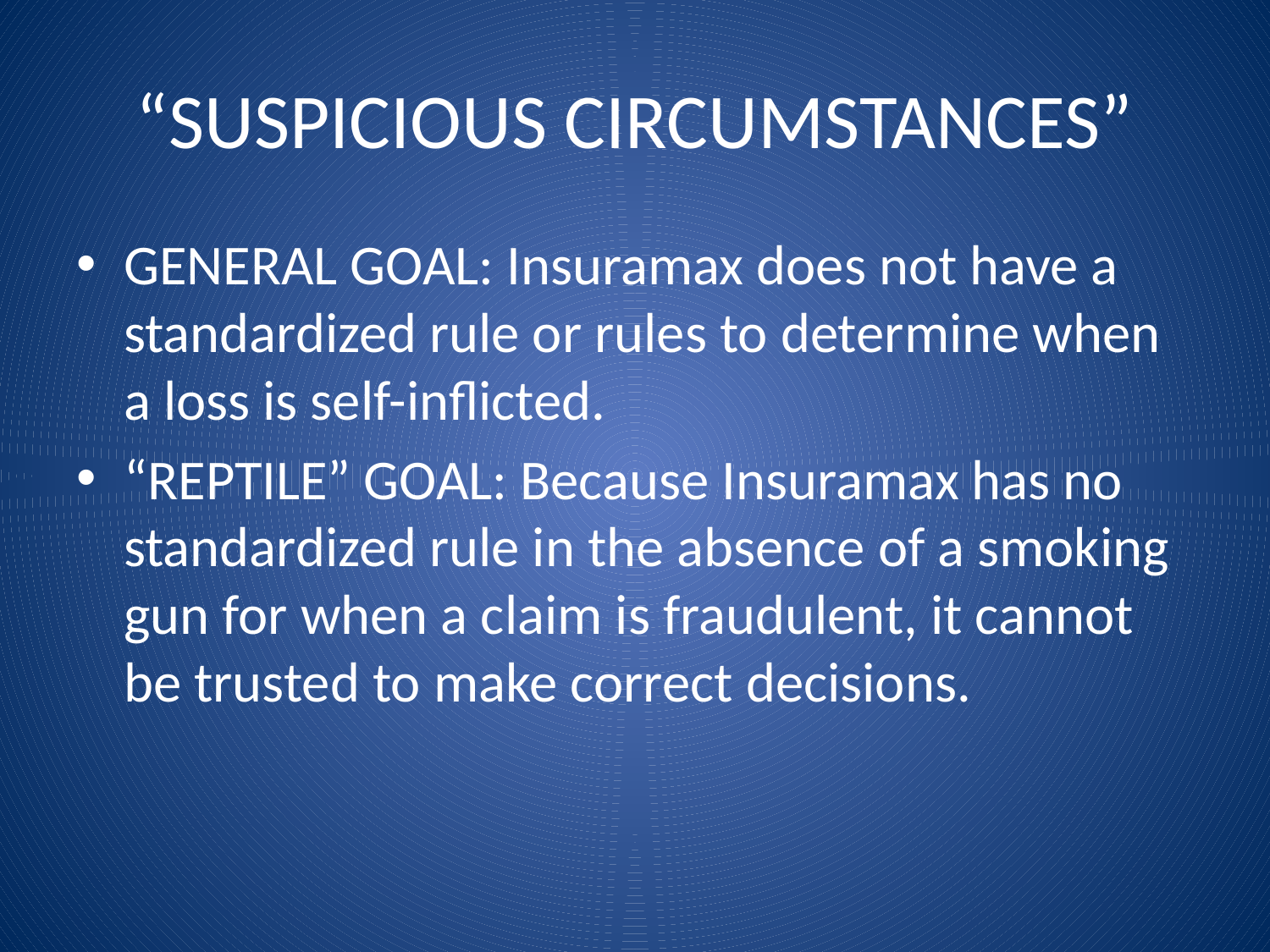

# “SUSPICIOUS CIRCUMSTANCES”
GENERAL GOAL: Insuramax does not have a standardized rule or rules to determine when a loss is self-inflicted.
“REPTILE” GOAL: Because Insuramax has no standardized rule in the absence of a smoking gun for when a claim is fraudulent, it cannot be trusted to make correct decisions.